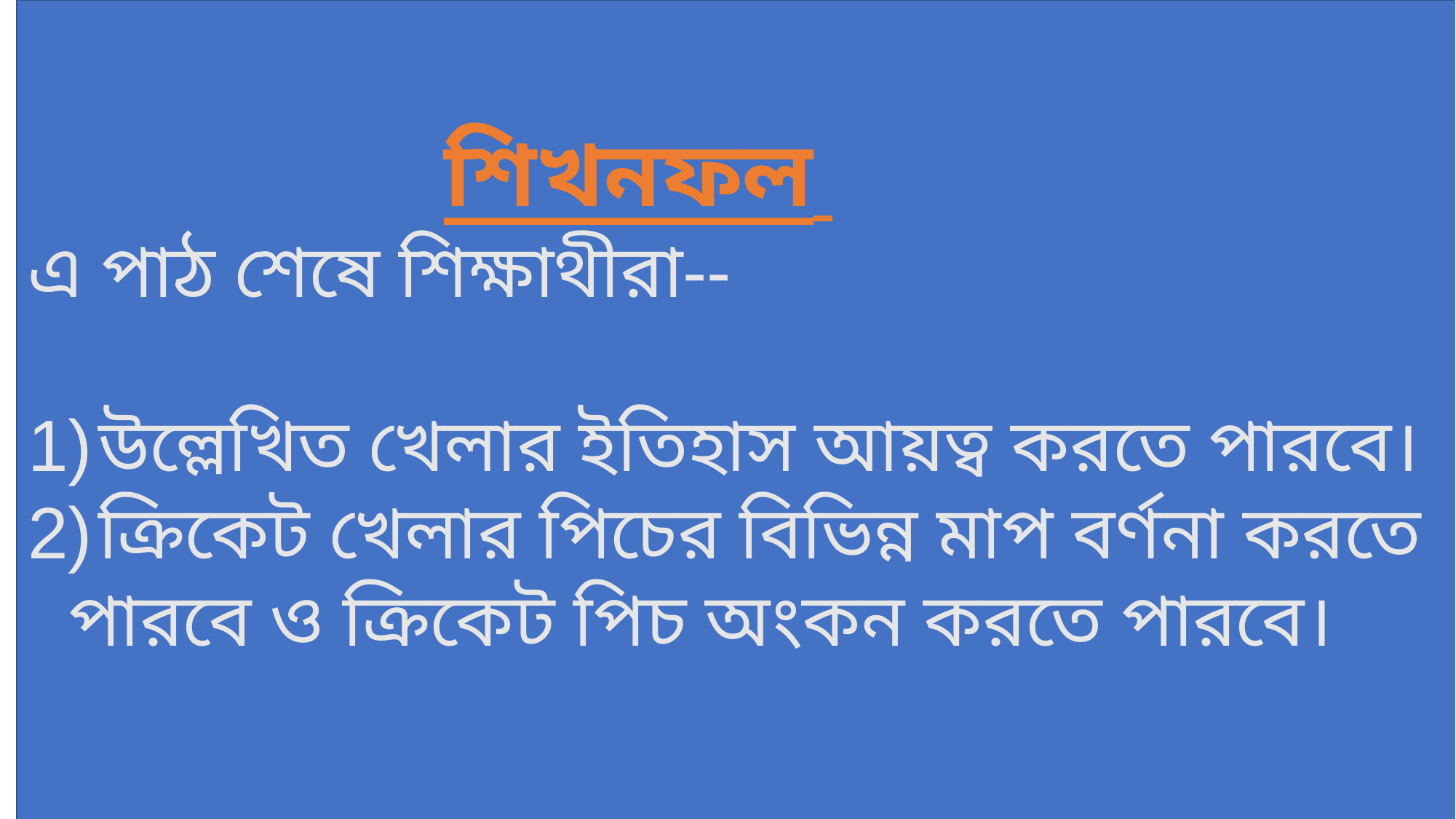

শিখনফল
এ পাঠ শেষে শিক্ষাথীরা--

উল্লেখিত খেলার ইতিহাস আয়ত্ব করতে পারবে।
ক্রিকেট খেলার পিচের বিভিন্ন মাপ বর্ণনা করতে পারবে ও ক্রিকেট পিচ অংকন করতে পারবে।